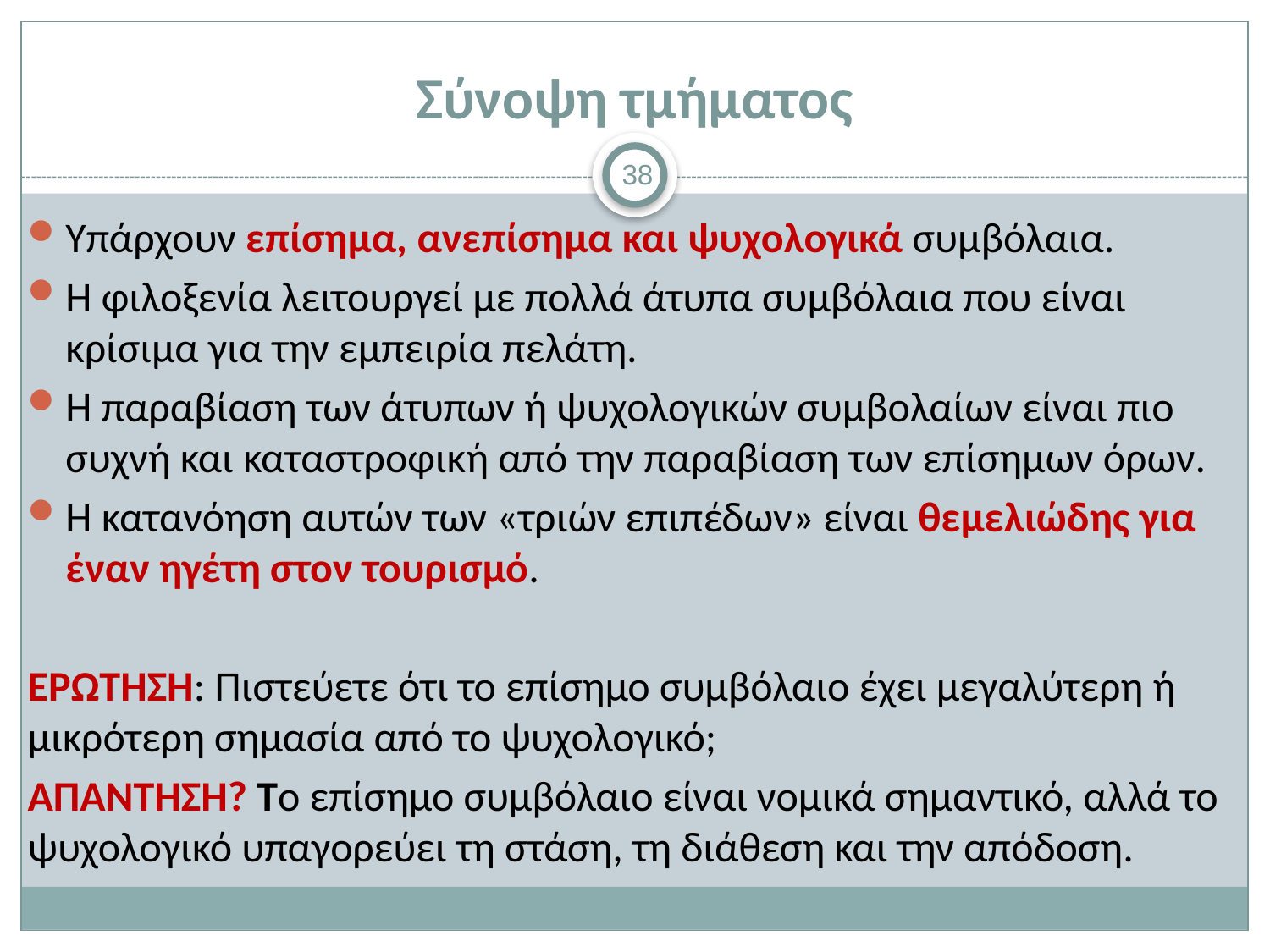

# Σύνοψη τμήματος
38
Υπάρχουν επίσημα, ανεπίσημα και ψυχολογικά συμβόλαια.
Η φιλοξενία λειτουργεί με πολλά άτυπα συμβόλαια που είναι κρίσιμα για την εμπειρία πελάτη.
Η παραβίαση των άτυπων ή ψυχολογικών συμβολαίων είναι πιο συχνή και καταστροφική από την παραβίαση των επίσημων όρων.
Η κατανόηση αυτών των «τριών επιπέδων» είναι θεμελιώδης για έναν ηγέτη στον τουρισμό.

ΕΡΩΤΗΣΗ: Πιστεύετε ότι το επίσημο συμβόλαιο έχει μεγαλύτερη ή μικρότερη σημασία από το ψυχολογικό;
ΑΠΑΝΤΗΣΗ? Το επίσημο συμβόλαιο είναι νομικά σημαντικό, αλλά το ψυχολογικό υπαγορεύει τη στάση, τη διάθεση και την απόδοση.